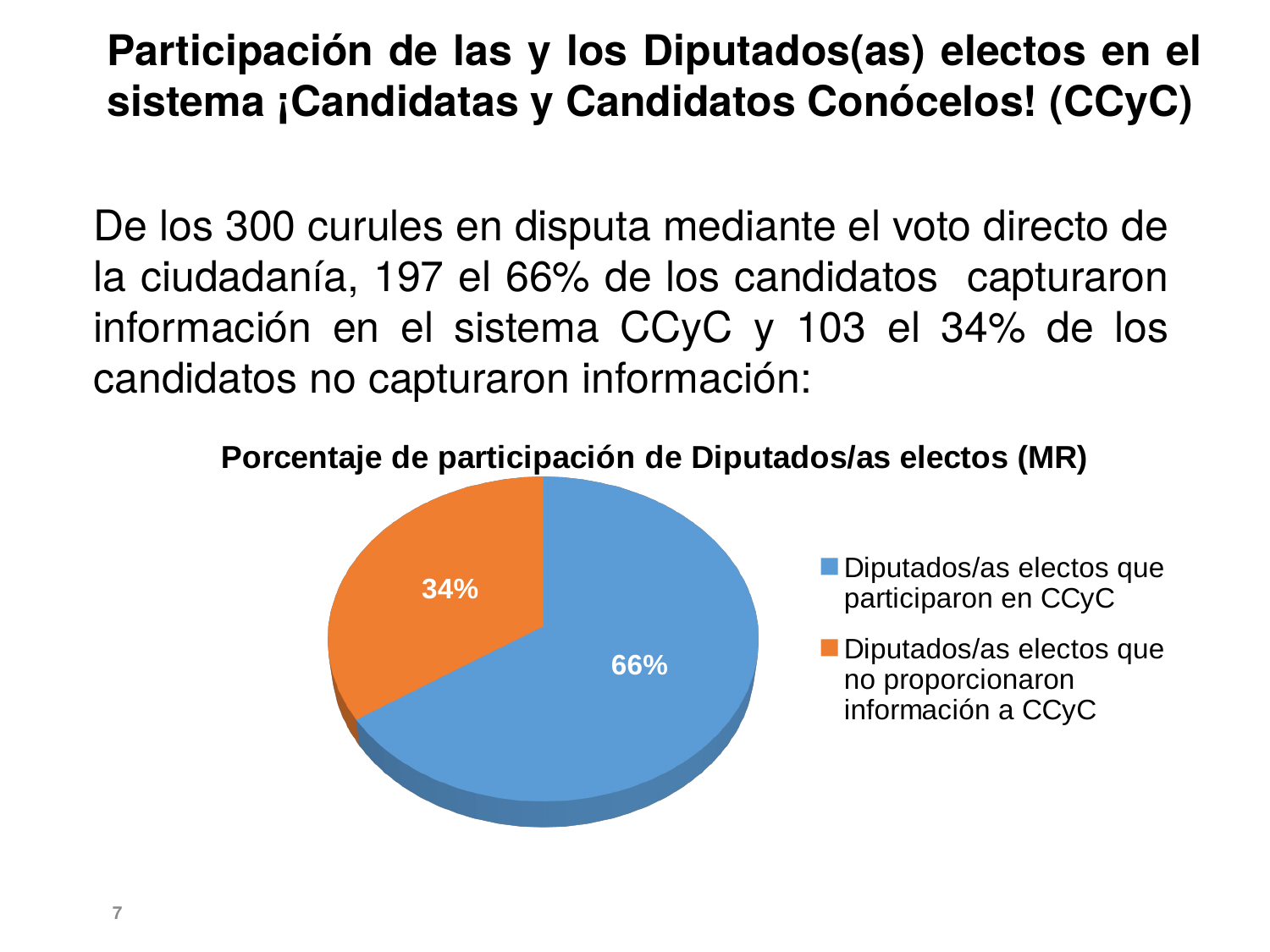

Participación de las y los Diputados(as) electos en el sistema ¡Candidatas y Candidatos Conócelos! (CCyC)
De los 300 curules en disputa mediante el voto directo de la ciudadanía, 197 el 66% de los candidatos  capturaron información en el sistema CCyC y 103 el 34% de los candidatos no capturaron información:

[unsupported chart]

7
Candidatas y Candidatos, Conócelos! PEF 2014-2015